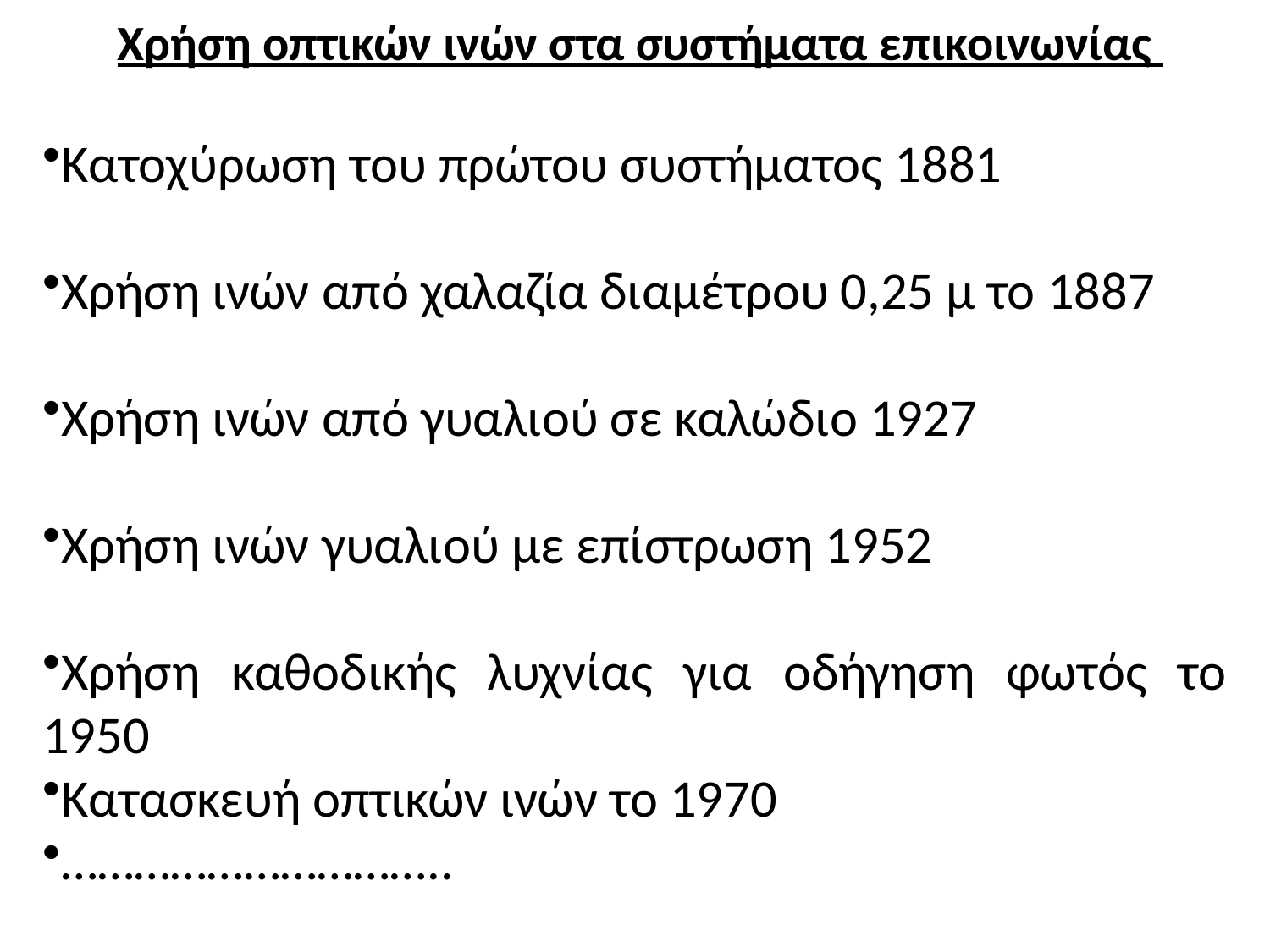

Χρήση οπτικών ινών στα συστήματα επικοινωνίας

Κατοχύρωση του πρώτου συστήματος 1881

Χρήση ινών από χαλαζία διαμέτρου 0,25 μ το 1887

Χρήση ινών από γυαλιού σε καλώδιο 1927

Χρήση ινών γυαλιού με επίστρωση 1952

Χρήση καθοδικής λυχνίας για οδήγηση φωτός το 1950
Κατασκευή οπτικών ινών το 1970
…………………………..